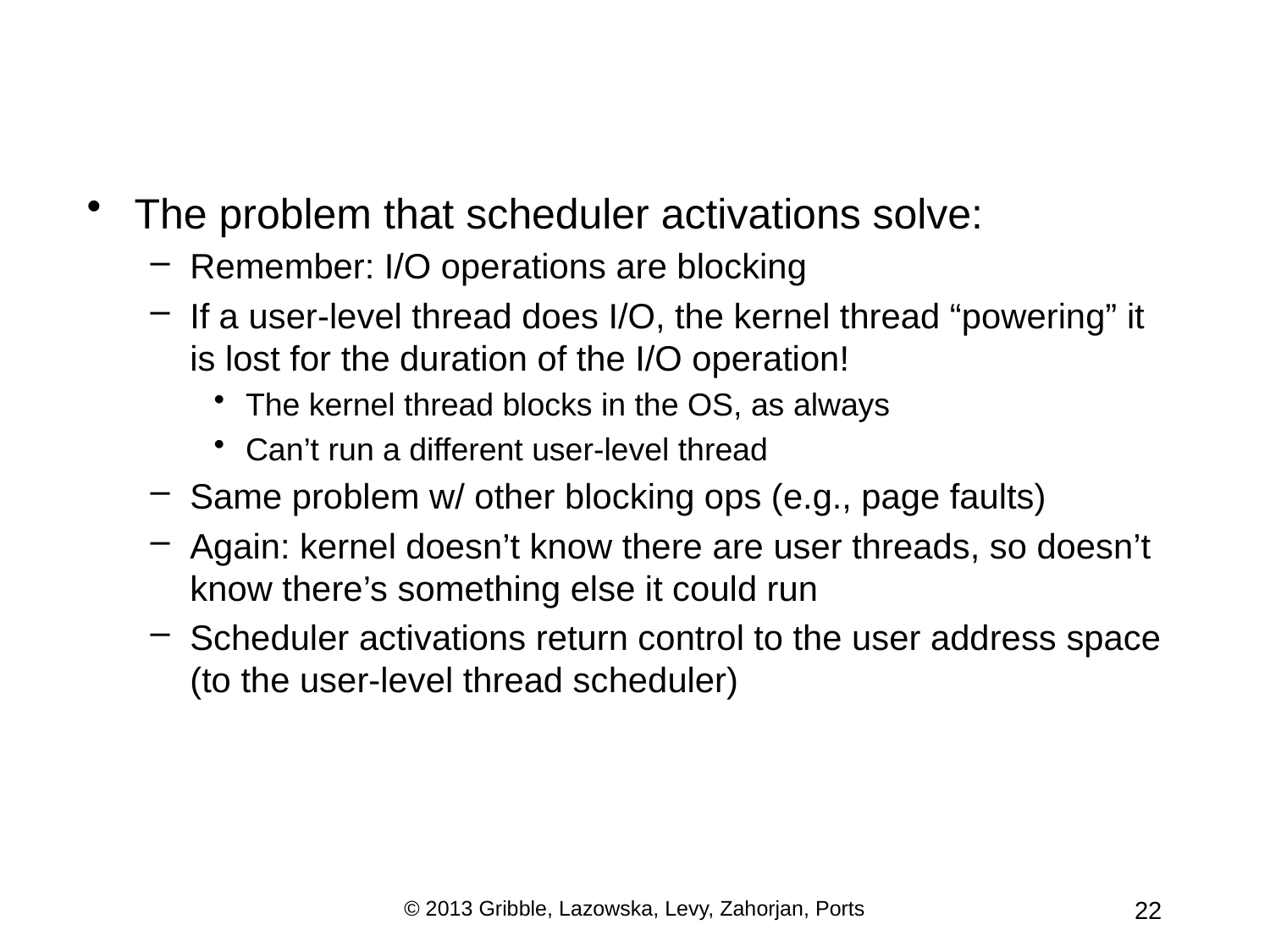

The problem that scheduler activations solve:
Remember: I/O operations are blocking
If a user-level thread does I/O, the kernel thread “powering” it is lost for the duration of the I/O operation!
The kernel thread blocks in the OS, as always
Can’t run a different user-level thread
Same problem w/ other blocking ops (e.g., page faults)
Again: kernel doesn’t know there are user threads, so doesn’t know there’s something else it could run
Scheduler activations return control to the user address space (to the user-level thread scheduler)
© 2013 Gribble, Lazowska, Levy, Zahorjan, Ports
22